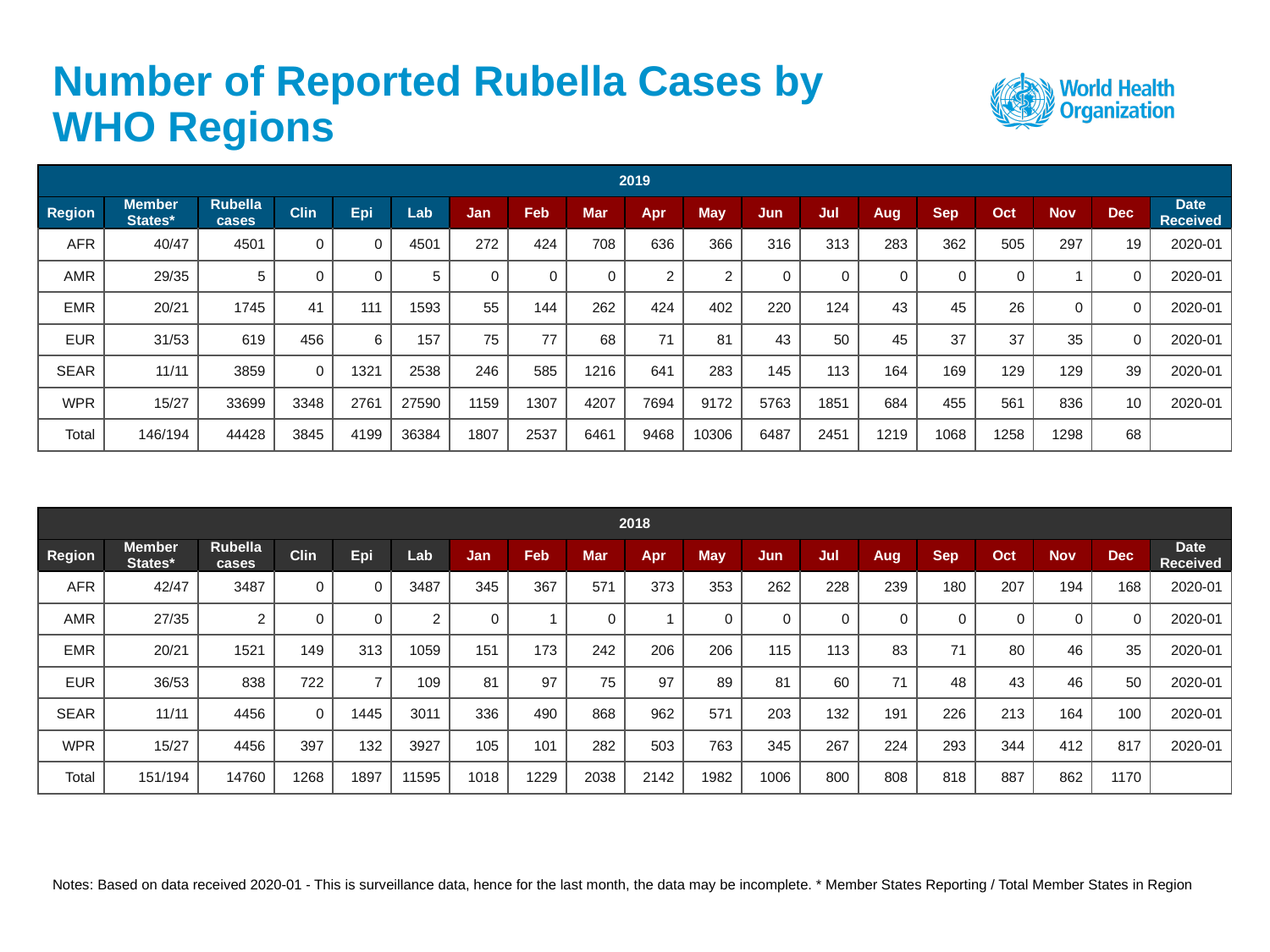

# Number of Reported Rubella Cases by WHO Regions
| 2019 | 2019 | 2019 | 2019 | 2019 | 2019 | 2019 | 2019 | 2019 | 2019 | 2019 | 2019 | 2019 | 2019 | 2019 | 2019 | 2019 | 2019 | 2019 |
| --- | --- | --- | --- | --- | --- | --- | --- | --- | --- | --- | --- | --- | --- | --- | --- | --- | --- | --- |
| Region | Member States\* | Rubella cases | Clin | Epi | Lab | Jan | Feb | Mar | Apr | May | Jun | Jul | Aug | Sep | Oct | Nov | Dec | Date Received |
| AFR | 40/47 | 4501 | 0 | 0 | 4501 | 272 | 424 | 708 | 636 | 366 | 316 | 313 | 283 | 362 | 505 | 297 | 19 | 2020-01 |
| AMR | 29/35 | 5 | 0 | 0 | 5 | 0 | 0 | 0 | 2 | 2 | 0 | 0 | 0 | 0 | 0 | 1 | 0 | 2020-01 |
| EMR | 20/21 | 1745 | 41 | 111 | 1593 | 55 | 144 | 262 | 424 | 402 | 220 | 124 | 43 | 45 | 26 | 0 | 0 | 2020-01 |
| EUR | 31/53 | 619 | 456 | 6 | 157 | 75 | 77 | 68 | 71 | 81 | 43 | 50 | 45 | 37 | 37 | 35 | 0 | 2020-01 |
| SEAR | 11/11 | 3859 | 0 | 1321 | 2538 | 246 | 585 | 1216 | 641 | 283 | 145 | 113 | 164 | 169 | 129 | 129 | 39 | 2020-01 |
| WPR | 15/27 | 33699 | 3348 | 2761 | 27590 | 1159 | 1307 | 4207 | 7694 | 9172 | 5763 | 1851 | 684 | 455 | 561 | 836 | 10 | 2020-01 |
| Total | 146/194 | 44428 | 3845 | 4199 | 36384 | 1807 | 2537 | 6461 | 9468 | 10306 | 6487 | 2451 | 1219 | 1068 | 1258 | 1298 | 68 |  |
| 2018 | 2018 | 2018 | 2018 | 2018 | 2018 | 2018 | 2018 | 2018 | 2018 | 2018 | 2018 | 2018 | 2018 | 2018 | 2018 | 2018 | 2018 | 2018 |
| --- | --- | --- | --- | --- | --- | --- | --- | --- | --- | --- | --- | --- | --- | --- | --- | --- | --- | --- |
| Region | Member States\* | Rubella cases | Clin | Epi | Lab | Jan | Feb | Mar | Apr | May | Jun | Jul | Aug | Sep | Oct | Nov | Dec | Date Received |
| AFR | 42/47 | 3487 | 0 | 0 | 3487 | 345 | 367 | 571 | 373 | 353 | 262 | 228 | 239 | 180 | 207 | 194 | 168 | 2020-01 |
| AMR | 27/35 | 2 | 0 | 0 | 2 | 0 | 1 | 0 | 1 | 0 | 0 | 0 | 0 | 0 | 0 | 0 | 0 | 2020-01 |
| EMR | 20/21 | 1521 | 149 | 313 | 1059 | 151 | 173 | 242 | 206 | 206 | 115 | 113 | 83 | 71 | 80 | 46 | 35 | 2020-01 |
| EUR | 36/53 | 838 | 722 | 7 | 109 | 81 | 97 | 75 | 97 | 89 | 81 | 60 | 71 | 48 | 43 | 46 | 50 | 2020-01 |
| SEAR | 11/11 | 4456 | 0 | 1445 | 3011 | 336 | 490 | 868 | 962 | 571 | 203 | 132 | 191 | 226 | 213 | 164 | 100 | 2020-01 |
| WPR | 15/27 | 4456 | 397 | 132 | 3927 | 105 | 101 | 282 | 503 | 763 | 345 | 267 | 224 | 293 | 344 | 412 | 817 | 2020-01 |
| Total | 151/194 | 14760 | 1268 | 1897 | 11595 | 1018 | 1229 | 2038 | 2142 | 1982 | 1006 | 800 | 808 | 818 | 887 | 862 | 1170 |  |
Notes: Based on data received 2020-01 - This is surveillance data, hence for the last month, the data may be incomplete. * Member States Reporting / Total Member States in Region